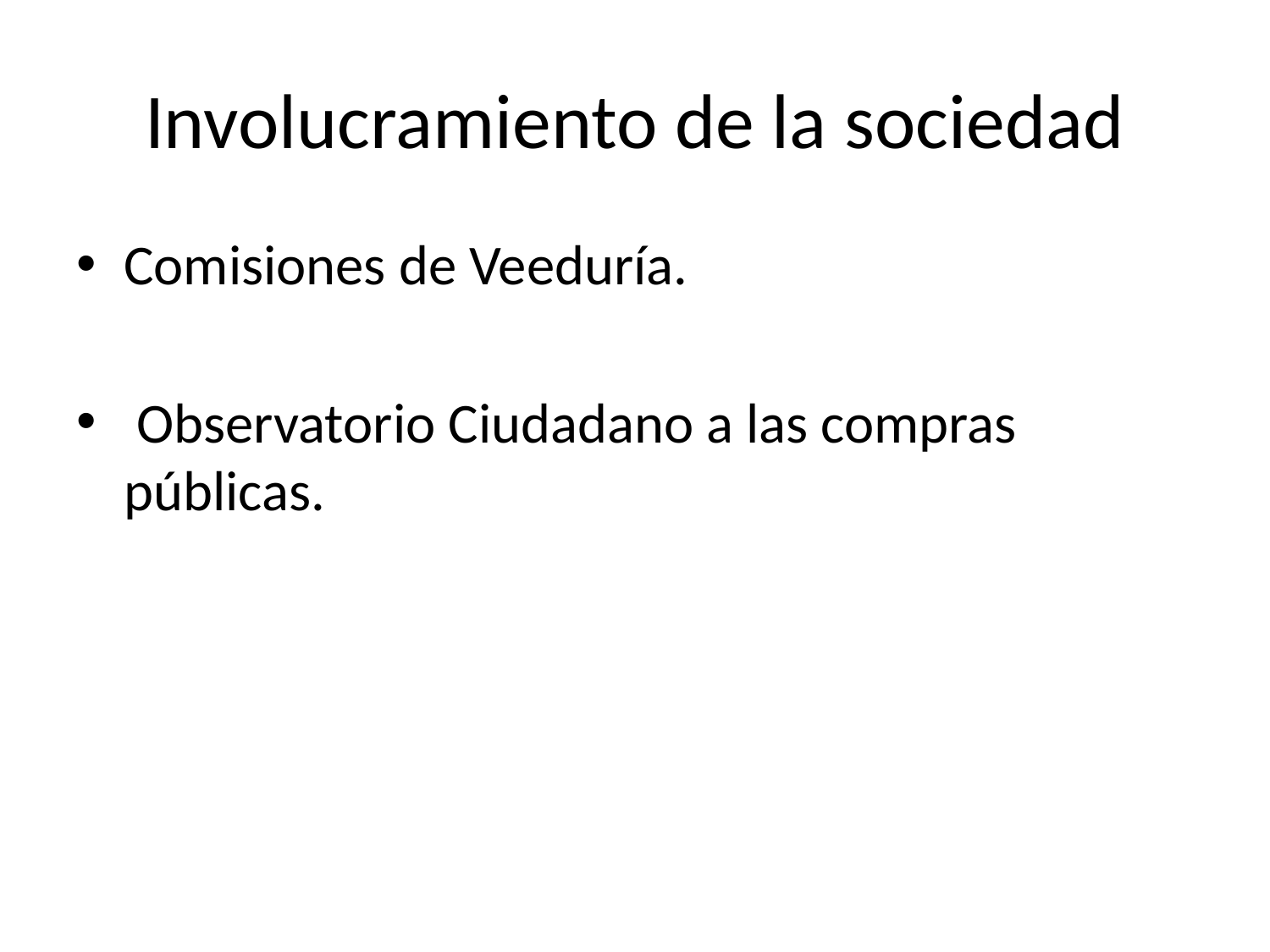

# Involucramiento de la sociedad
Comisiones de Veeduría.

 Observatorio Ciudadano a las compras públicas.